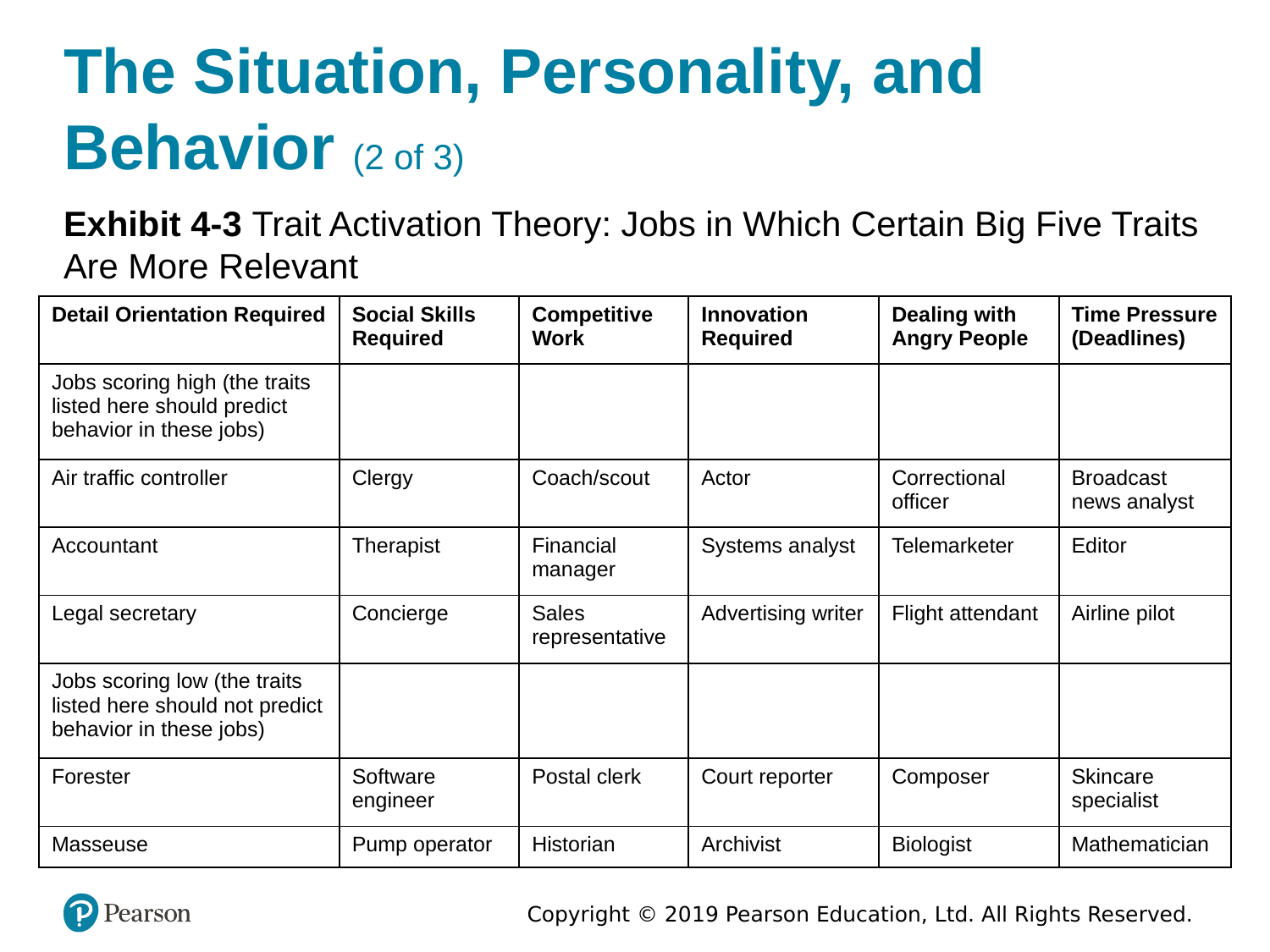

# The Situation, Personality, and Behavior (2 of 3)
Exhibit 4-3 Trait Activation Theory: Jobs in Which Certain Big Five Traits Are More Relevant
| Detail Orientation Required | Social Skills Required | Competitive Work | Innovation Required | Dealing with Angry People | Time Pressure (Deadlines) |
| --- | --- | --- | --- | --- | --- |
| Jobs scoring high (the traits listed here should predict behavior in these jobs) | blank | blank | blank | blank | blank |
| Air traffic controller | Clergy | Coach/scout | Actor | Correctional officer | Broadcast news analyst |
| Accountant | Therapist | Financial manager | Systems analyst | Telemarketer | Editor |
| Legal secretary | Concierge | Sales representative | Advertising writer | Flight attendant | Airline pilot |
| Jobs scoring low (the traits listed here should not predict behavior in these jobs) | blank | blank | blank | blank | blank |
| Forester | Software engineer | Postal clerk | Court reporter | Composer | Skincare specialist |
| Masseuse | Pump operator | Historian | Archivist | Biologist | Mathematician |